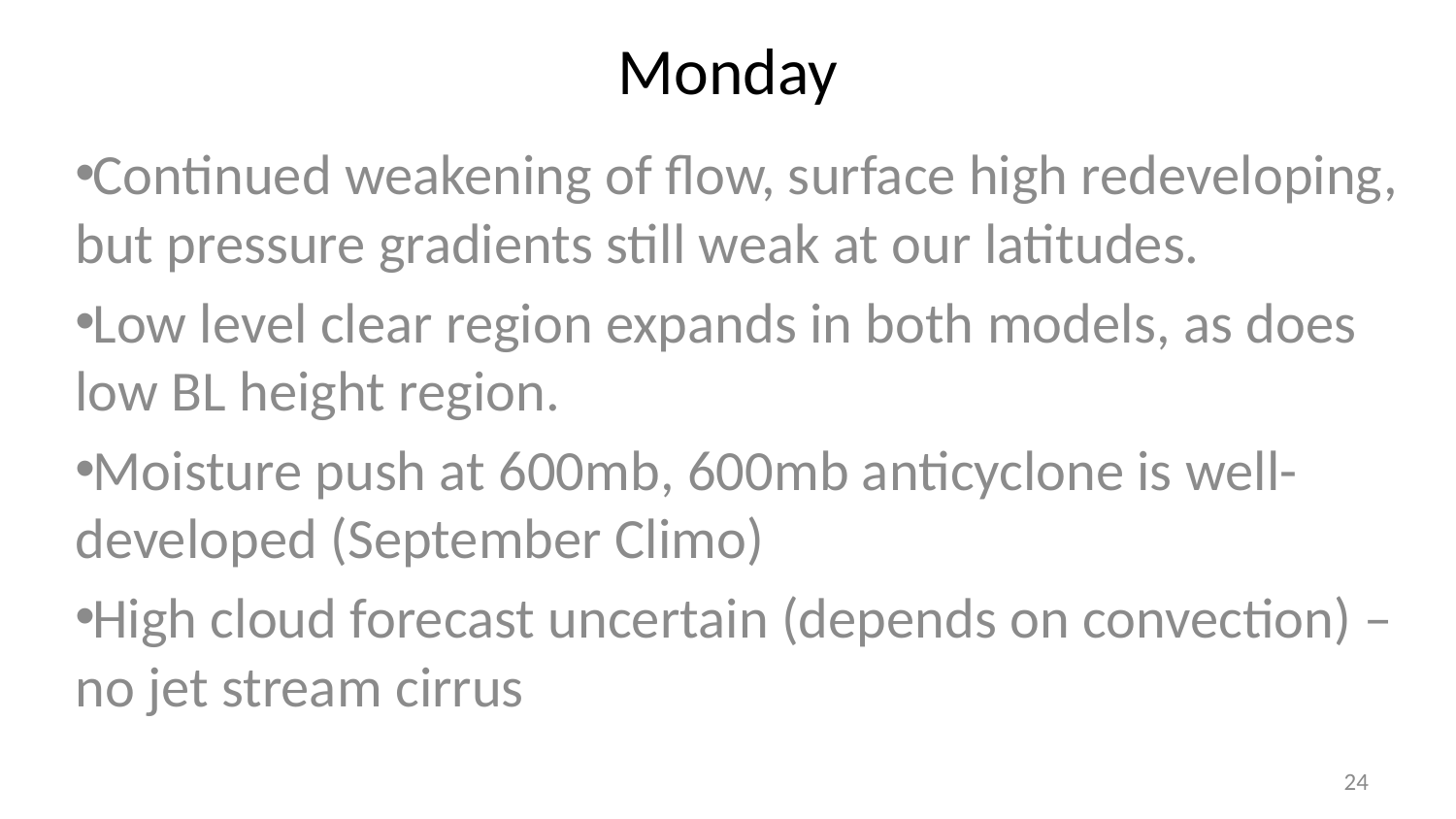

# Monday
Continued weakening of flow, surface high redeveloping, but pressure gradients still weak at our latitudes.
Low level clear region expands in both models, as does low BL height region.
Moisture push at 600mb, 600mb anticyclone is well-developed (September Climo)
High cloud forecast uncertain (depends on convection) – no jet stream cirrus
24